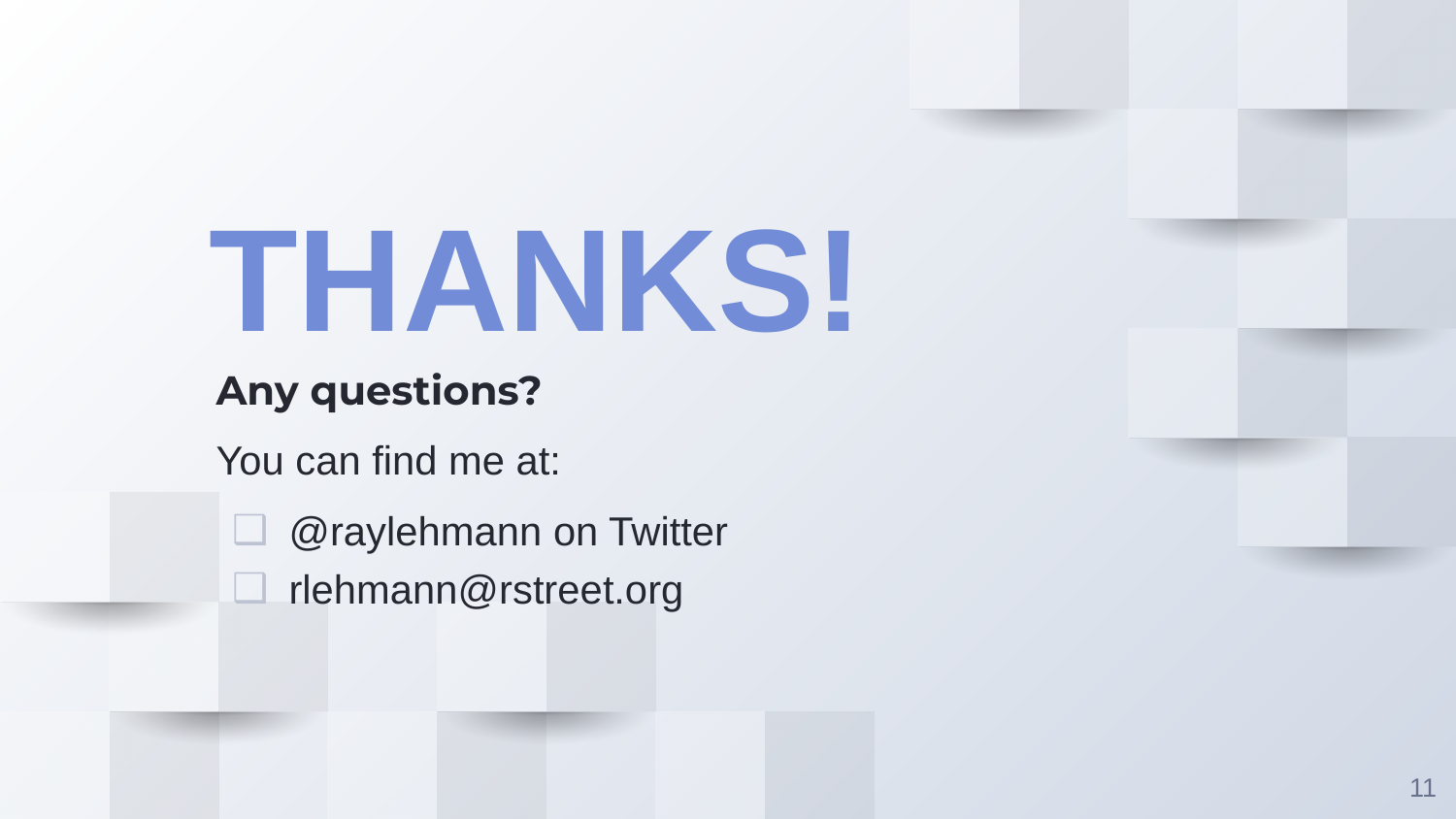

THANKS!
Any questions?
You can find me at:
@raylehmann on Twitter
rlehmann@rstreet.org
11